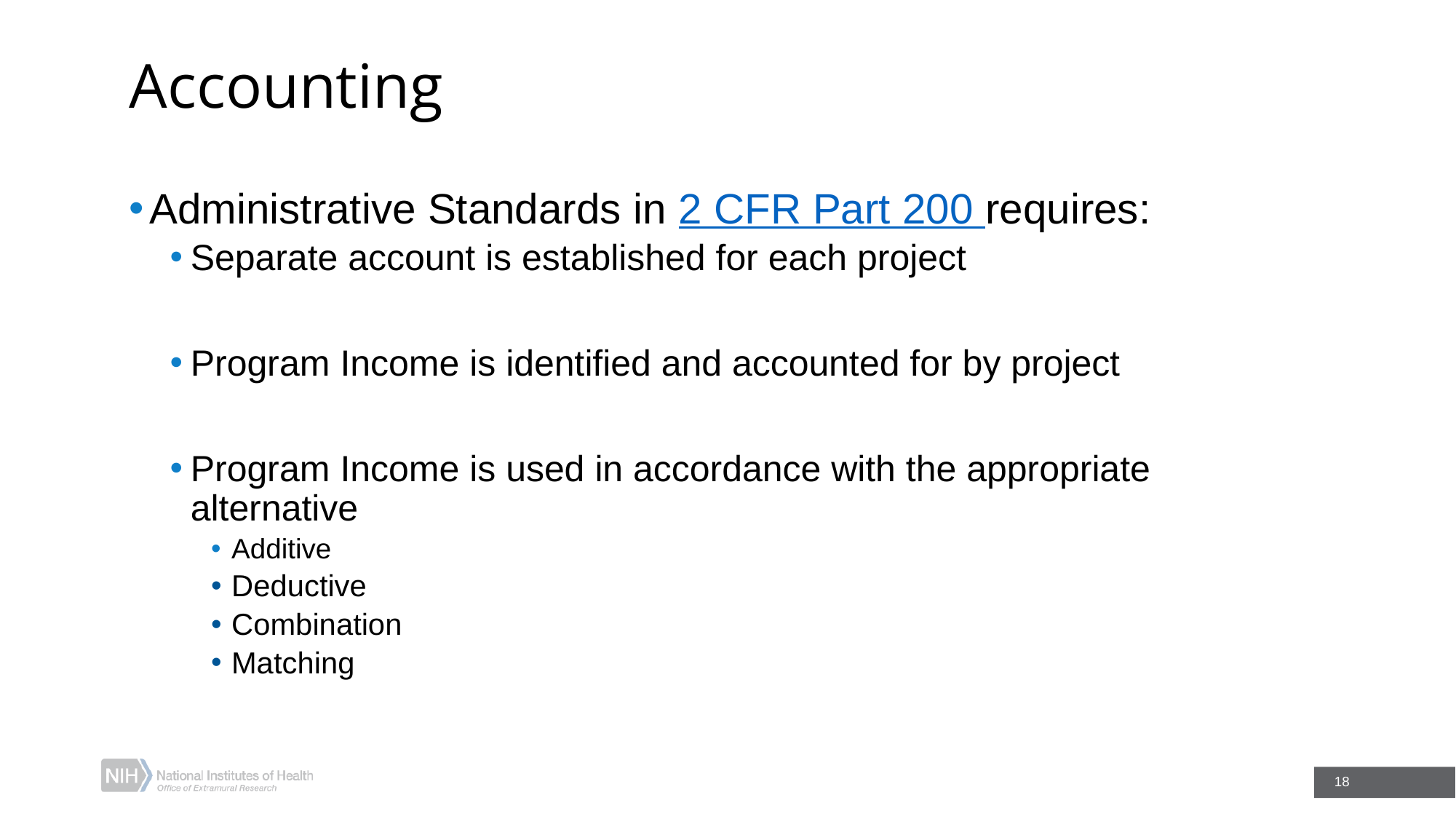

# Accounting
Administrative Standards in 2 CFR Part 200 requires:
Separate account is established for each project

Program Income is identified and accounted for by project

Program Income is used in accordance with the appropriate alternative
Additive
Deductive
Combination
Matching

18